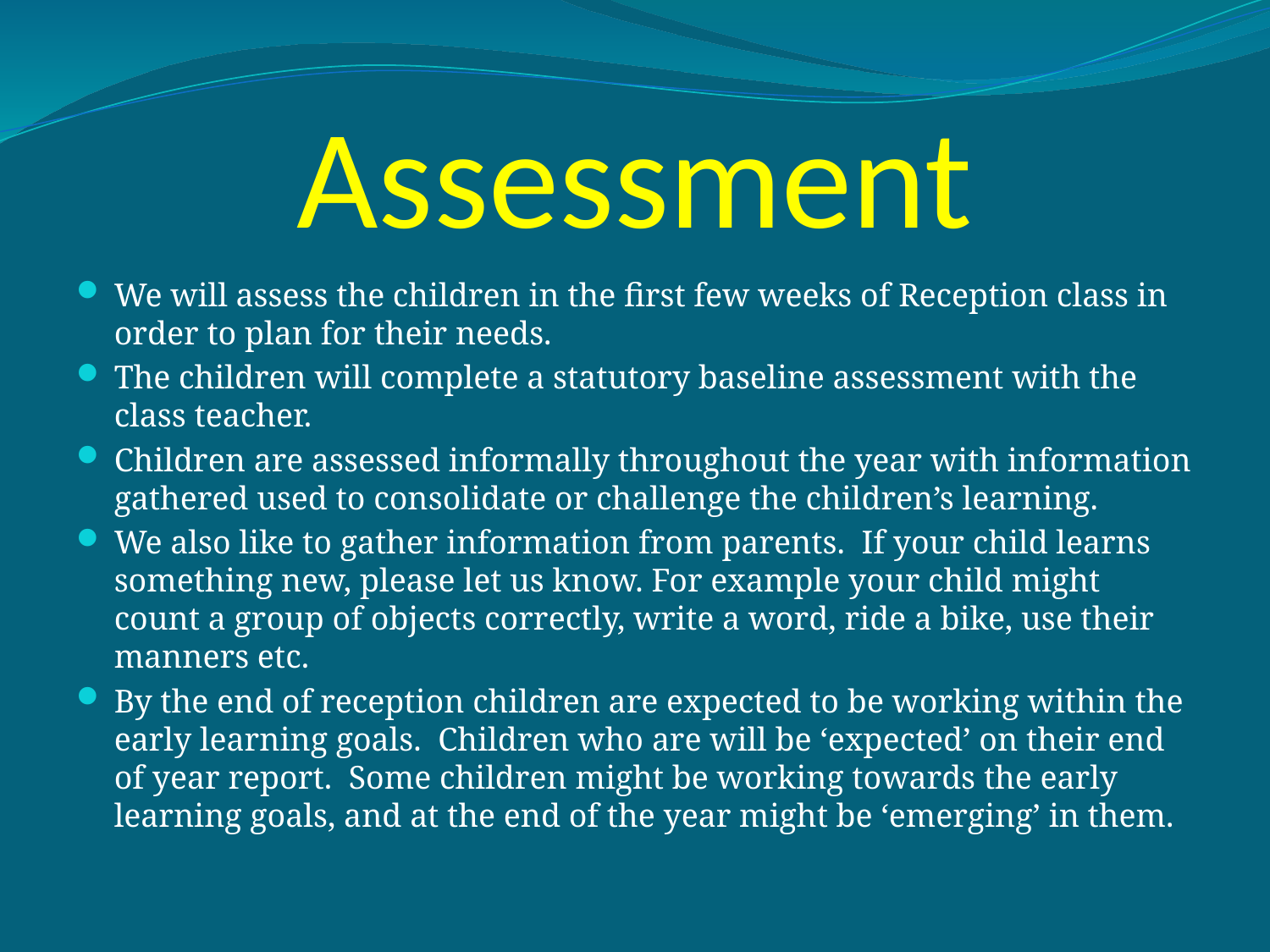

# Assessment
We will assess the children in the first few weeks of Reception class in order to plan for their needs.
The children will complete a statutory baseline assessment with the class teacher.
Children are assessed informally throughout the year with information gathered used to consolidate or challenge the children’s learning.
We also like to gather information from parents.  If your child learns something new, please let us know. For example your child might count a group of objects correctly, write a word, ride a bike, use their manners etc.
By the end of reception children are expected to be working within the early learning goals.  Children who are will be ‘expected’ on their end of year report.  Some children might be working towards the early learning goals, and at the end of the year might be ‘emerging’ in them.